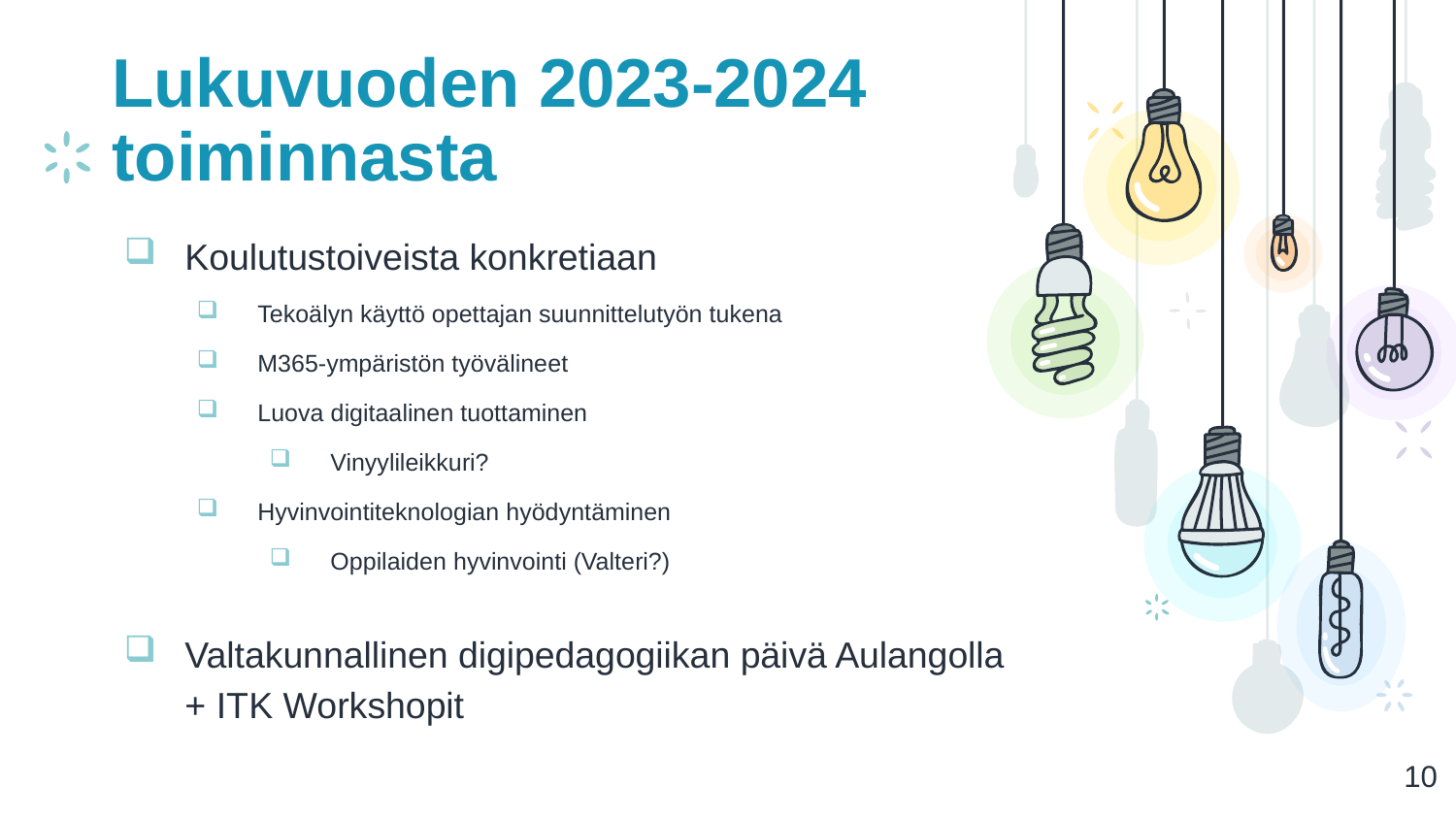

# Lukuvuoden 2023-2024 toiminnasta
Koulutustoiveista konkretiaan
Tekoälyn käyttö opettajan suunnittelutyön tukena
M365-ympäristön työvälineet
Luova digitaalinen tuottaminen
Vinyylileikkuri?
Hyvinvointiteknologian hyödyntäminen
Oppilaiden hyvinvointi (Valteri?)

Valtakunnallinen digipedagogiikan päivä Aulangolla + ITK Workshopit

10